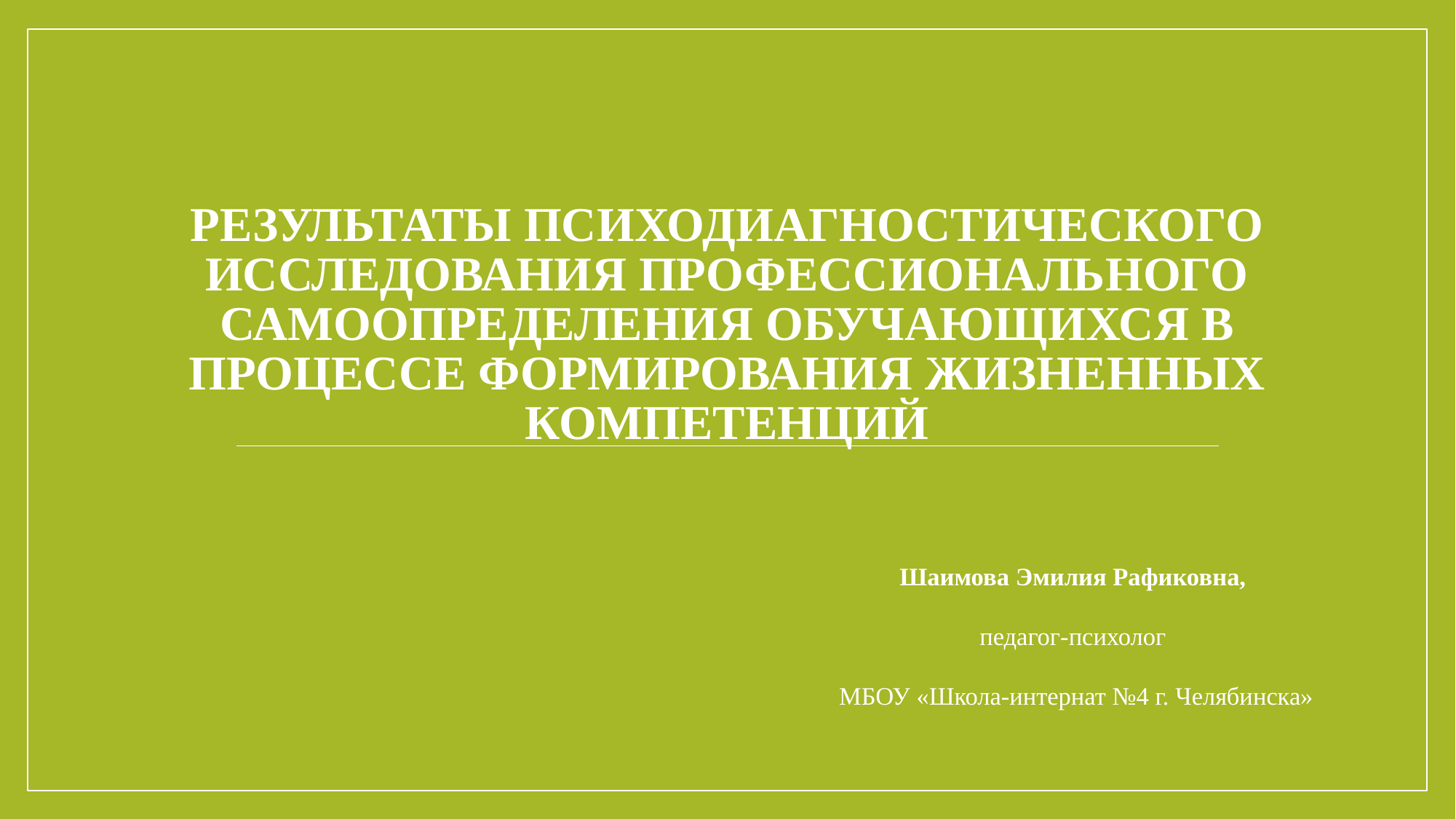

# Результаты психодиагностического исследования профессионального самоопределения обучающихся в процессе формирования жизненных компетенций
Шаимова Эмилия Рафиковна,
педагог-психолог
МБОУ «Школа-интернат №4 г. Челябинска»